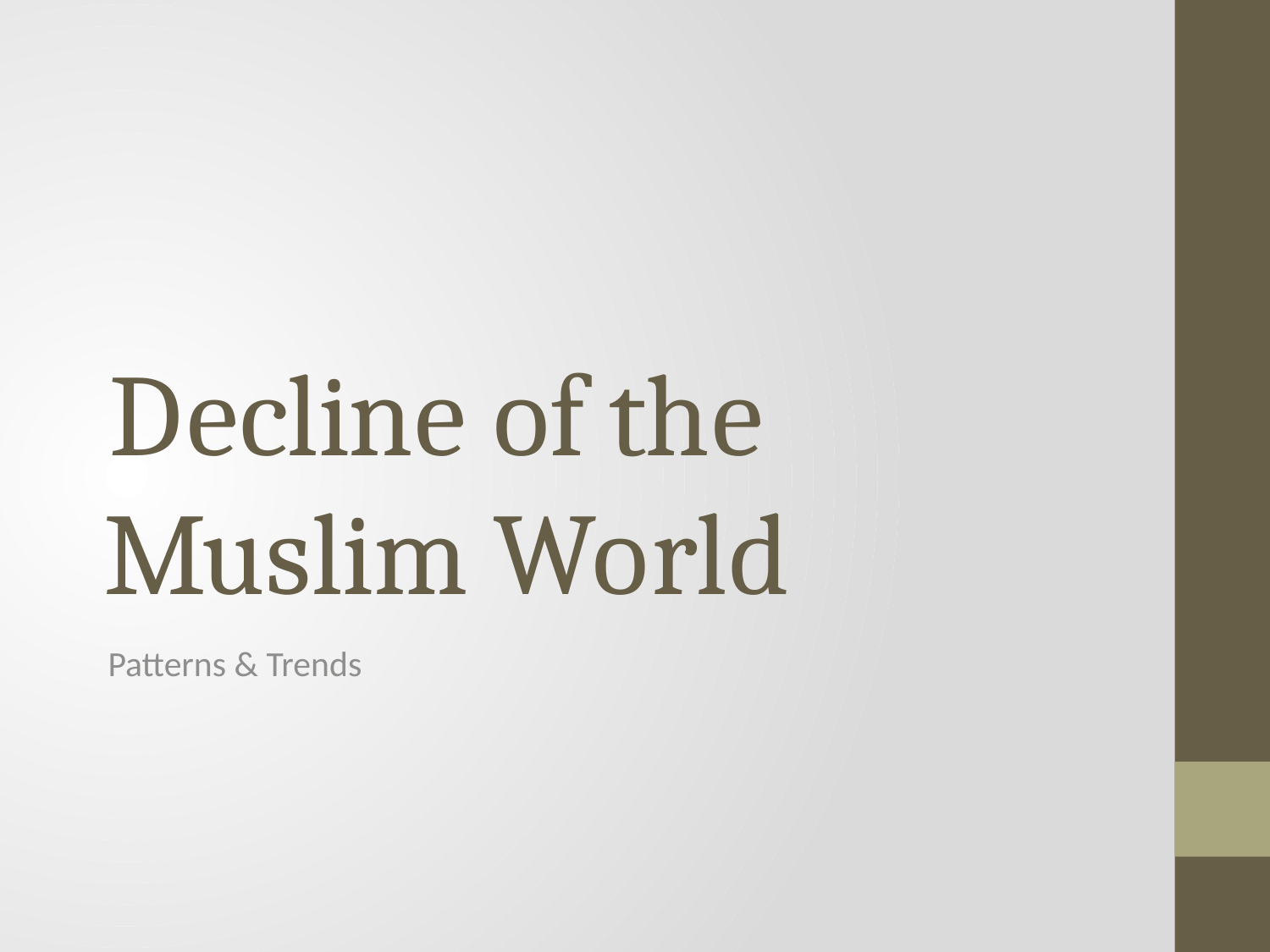

# Decline of the Muslim World
Patterns & Trends